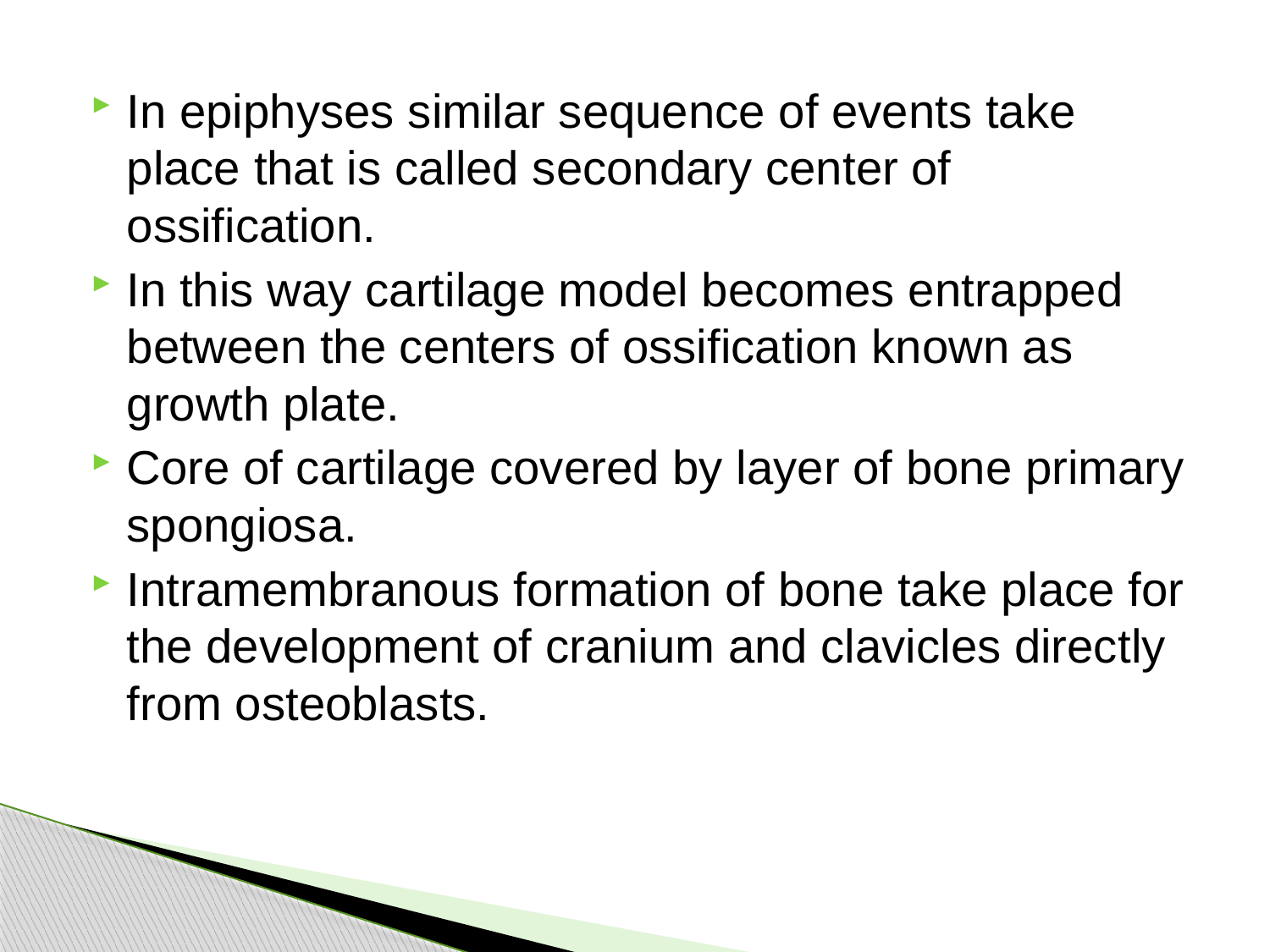

In epiphyses similar sequence of events take place that is called secondary center of ossification.
In this way cartilage model becomes entrapped between the centers of ossification known as growth plate.
Core of cartilage covered by layer of bone primary spongiosa.
Intramembranous formation of bone take place for the development of cranium and clavicles directly from osteoblasts.